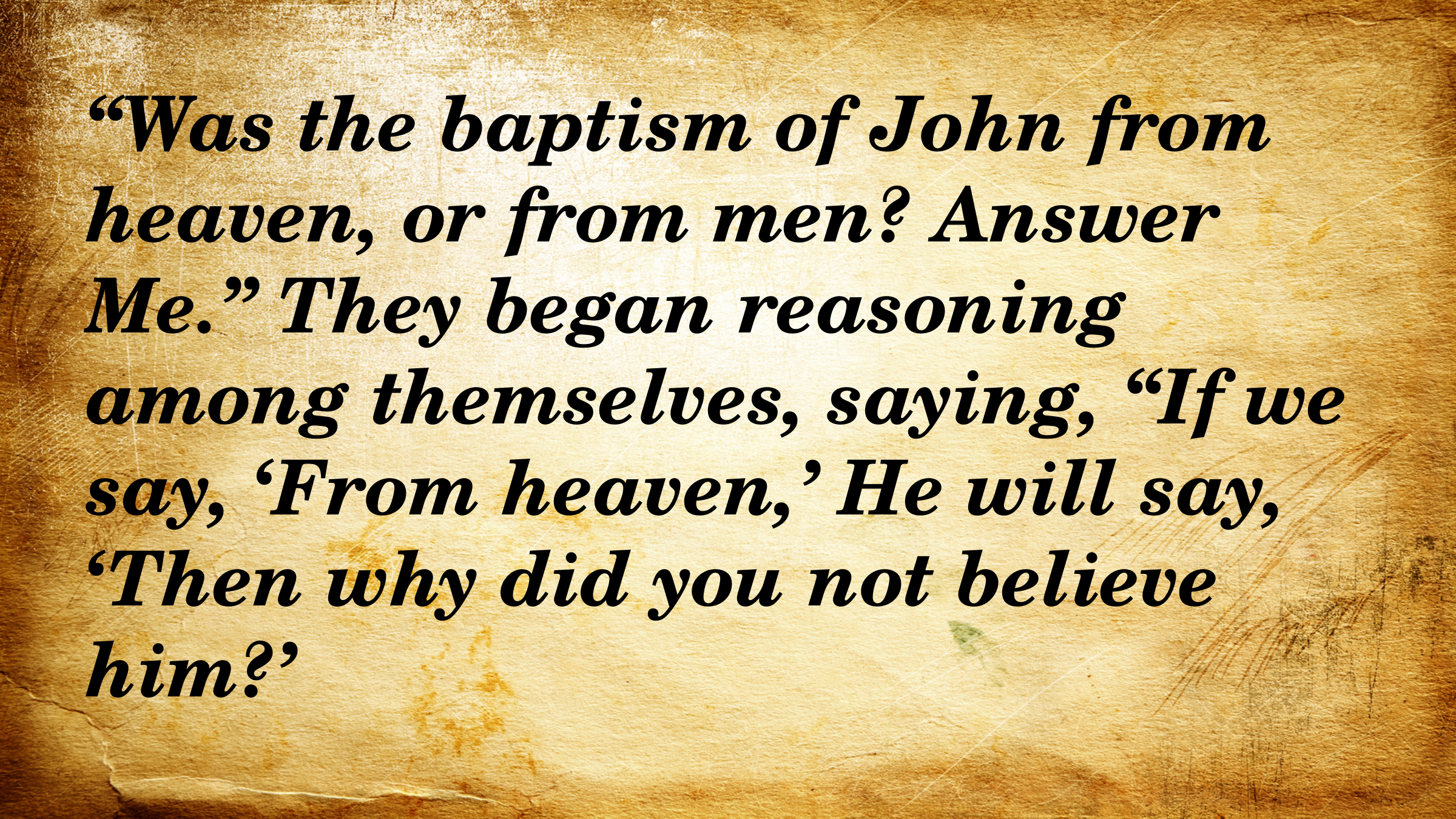

“Was the baptism of John from heaven, or from men? Answer Me.” They began reasoning among themselves, saying, “If we say, ‘From heaven,’ He will say, ‘Then why did you not believe him?’